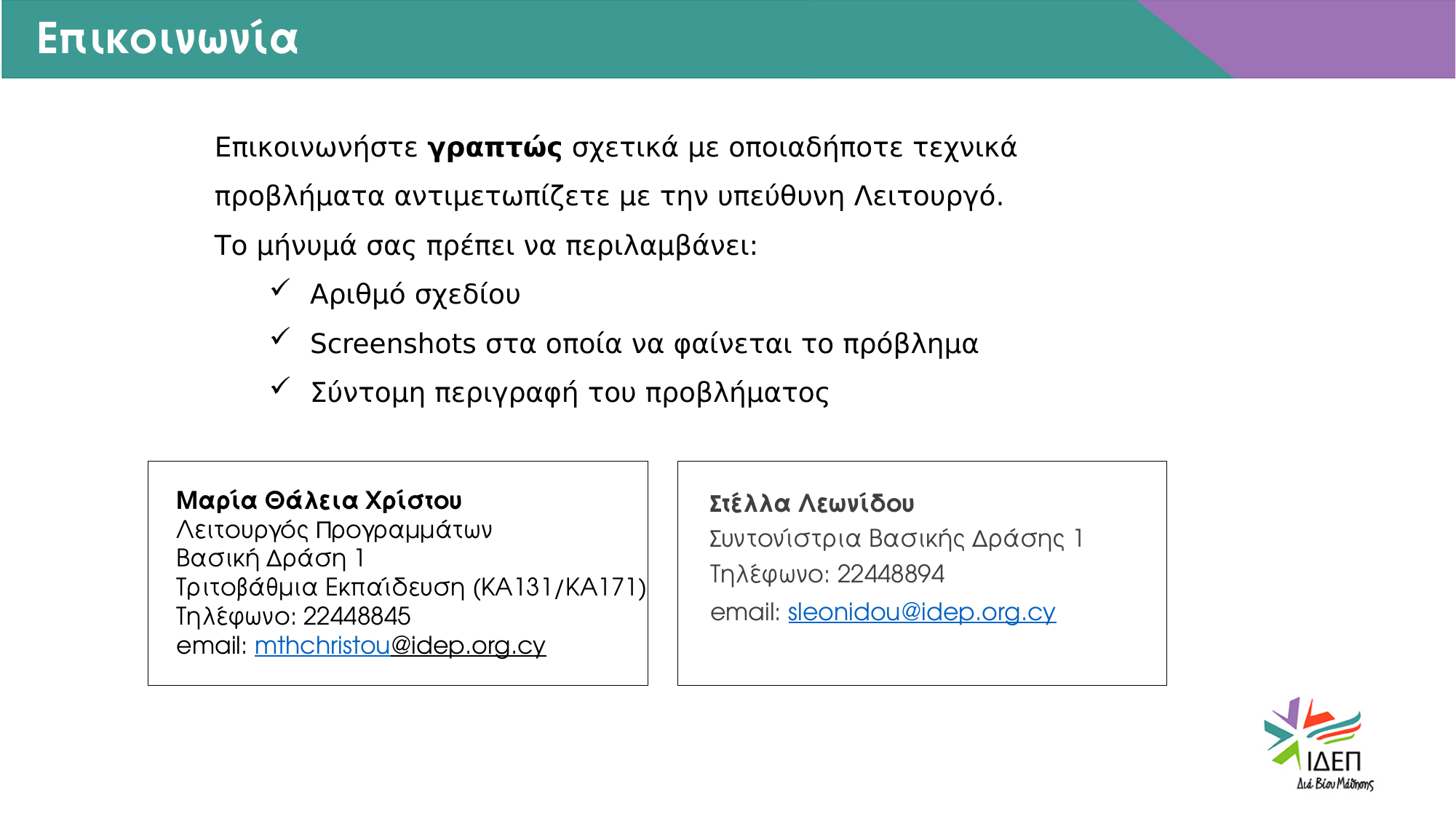

Επικοινωνία

Επικοινωνήστε γραπτώς σχετικά με οποιαδήποτε τεχνικά προβλήματα αντιμετωπίζετε με την υπεύθυνη Λειτουργό.
Το μήνυμά σας πρέπει να περιλαμβάνει:
Αριθμό σχεδίου
Screenshots στα οποία να φαίνεται το πρόβλημα
Σύντομη περιγραφή του προβλήματος

Στέλλα Λεωνίδου
Συντονίστρια Βασικής Δράσης 1
Τηλέφωνο: 22448894
email: sleonidou@idep.org.cy

Μαρία Θάλεια Χρίστου
Λειτουργός Προγραμμάτων
Βασική Δράση 1
Τριτοβάθμια Εκπαίδευση (ΚΑ131/ΚΑ171)
Τηλέφωνο: 22448845
email: mthchristou@idep.org.cy